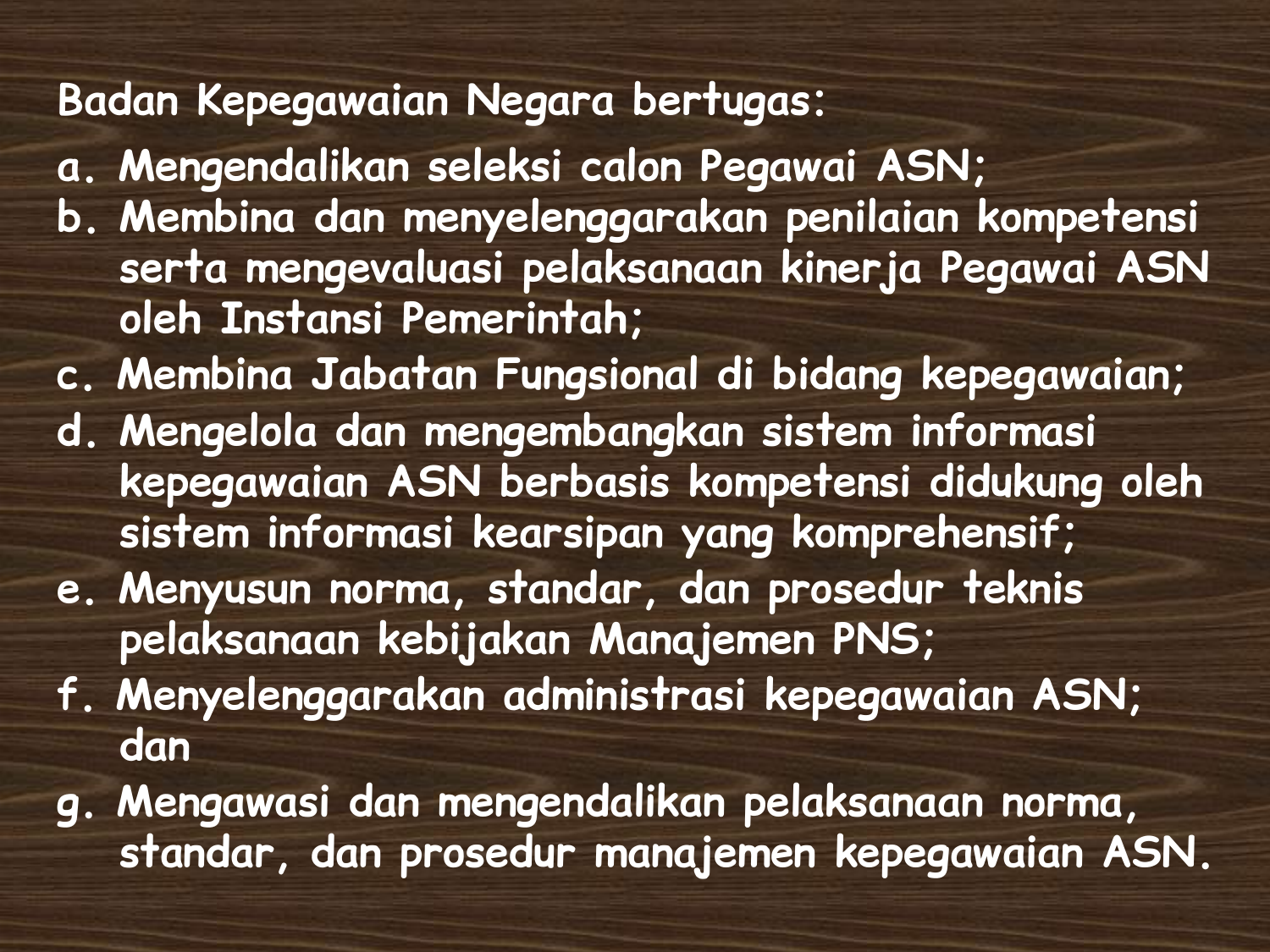

Badan Kepegawaian Negara bertugas:
a. Mengendalikan seleksi calon Pegawai ASN;
b. Membina dan menyelenggarakan penilaian kompetensi serta mengevaluasi pelaksanaan kinerja Pegawai ASN oleh Instansi Pemerintah;
c. Membina Jabatan Fungsional di bidang kepegawaian;
d. Mengelola dan mengembangkan sistem informasi kepegawaian ASN berbasis kompetensi didukung oleh sistem informasi kearsipan yang komprehensif;
e. Menyusun norma, standar, dan prosedur teknis pelaksanaan kebijakan Manajemen PNS;
f. Menyelenggarakan administrasi kepegawaian ASN; dan
g. Mengawasi dan mengendalikan pelaksanaan norma, standar, dan prosedur manajemen kepegawaian ASN.